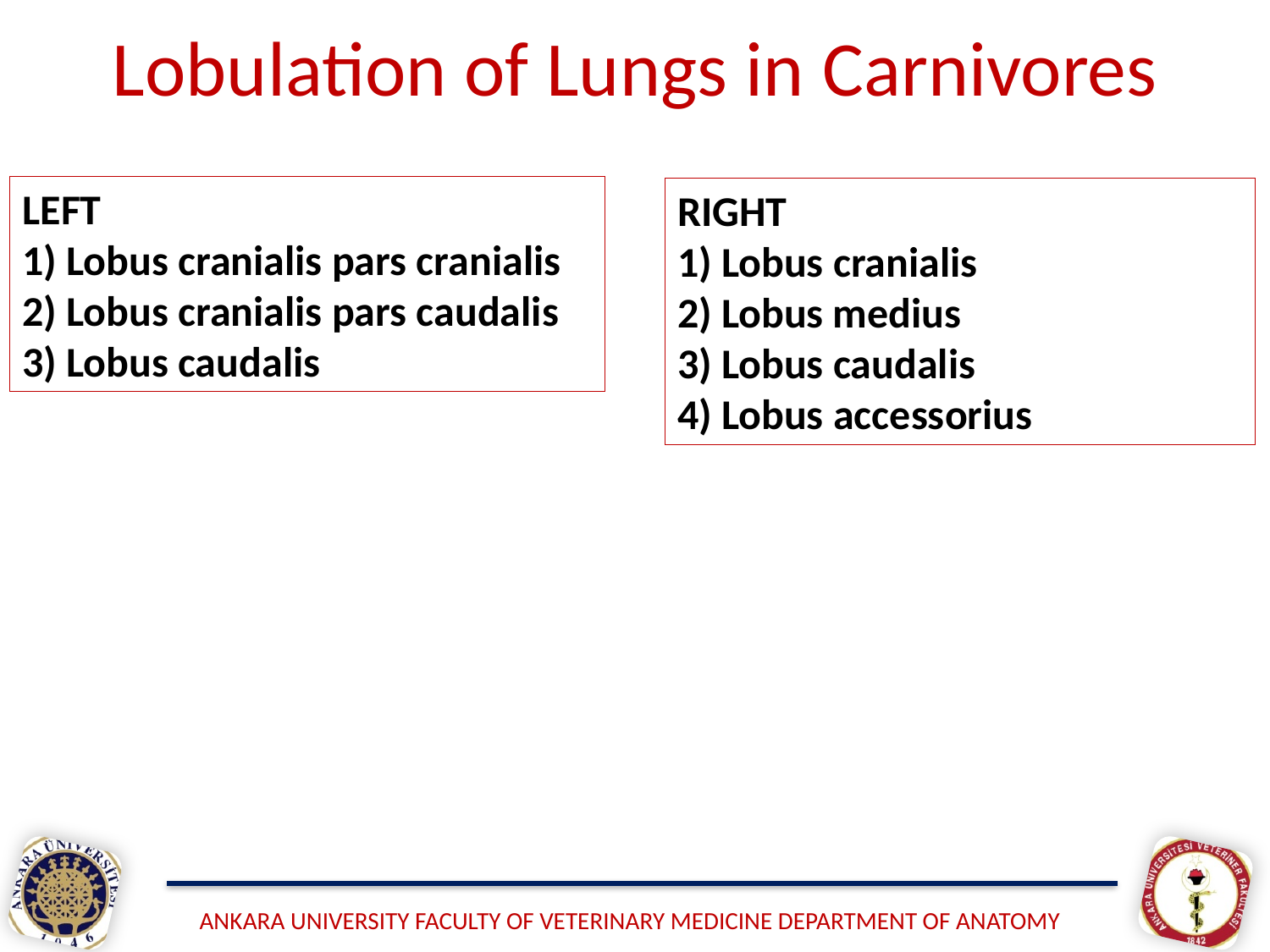

# Lobulation of Lungs in Carnivores
LEFT
1) Lobus cranialis pars cranialis
2) Lobus cranialis pars caudalis
3) Lobus caudalis
RIGHT
1) Lobus cranialis
2) Lobus medius
3) Lobus caudalis
4) Lobus accessorius